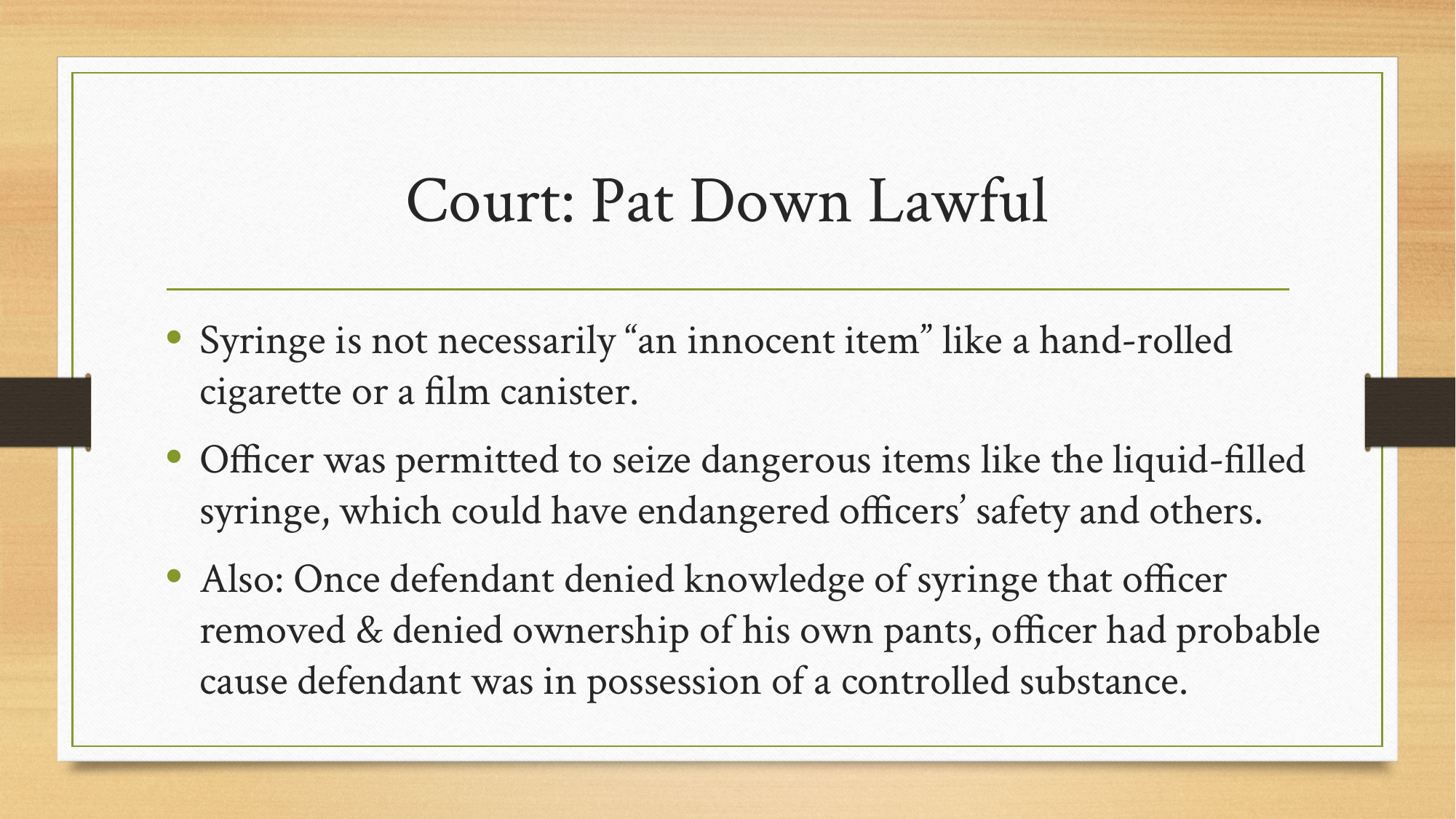

# Court: Pat Down Lawful
Syringe is not necessarily “an innocent item” like a hand-rolled cigarette or a film canister.
Officer was permitted to seize dangerous items like the liquid-filled syringe, which could have endangered officers’ safety and others.
Also: Once defendant denied knowledge of syringe that officer removed & denied ownership of his own pants, officer had probable cause defendant was in possession of a controlled substance.